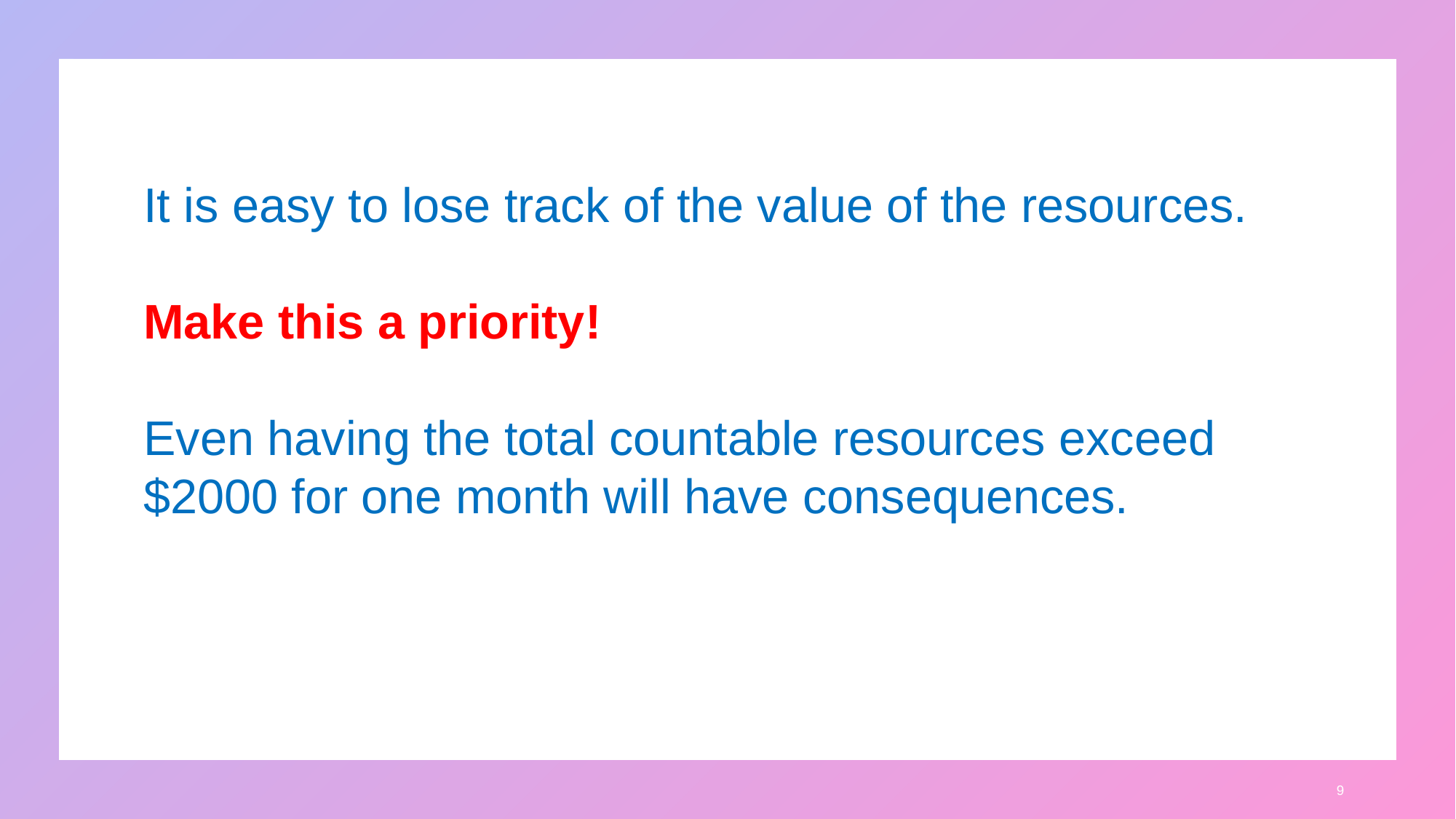

It is easy to lose track of the value of the resources.

Make this a priority!

Even having the total countable resources exceed $2000 for one month will have consequences.
9